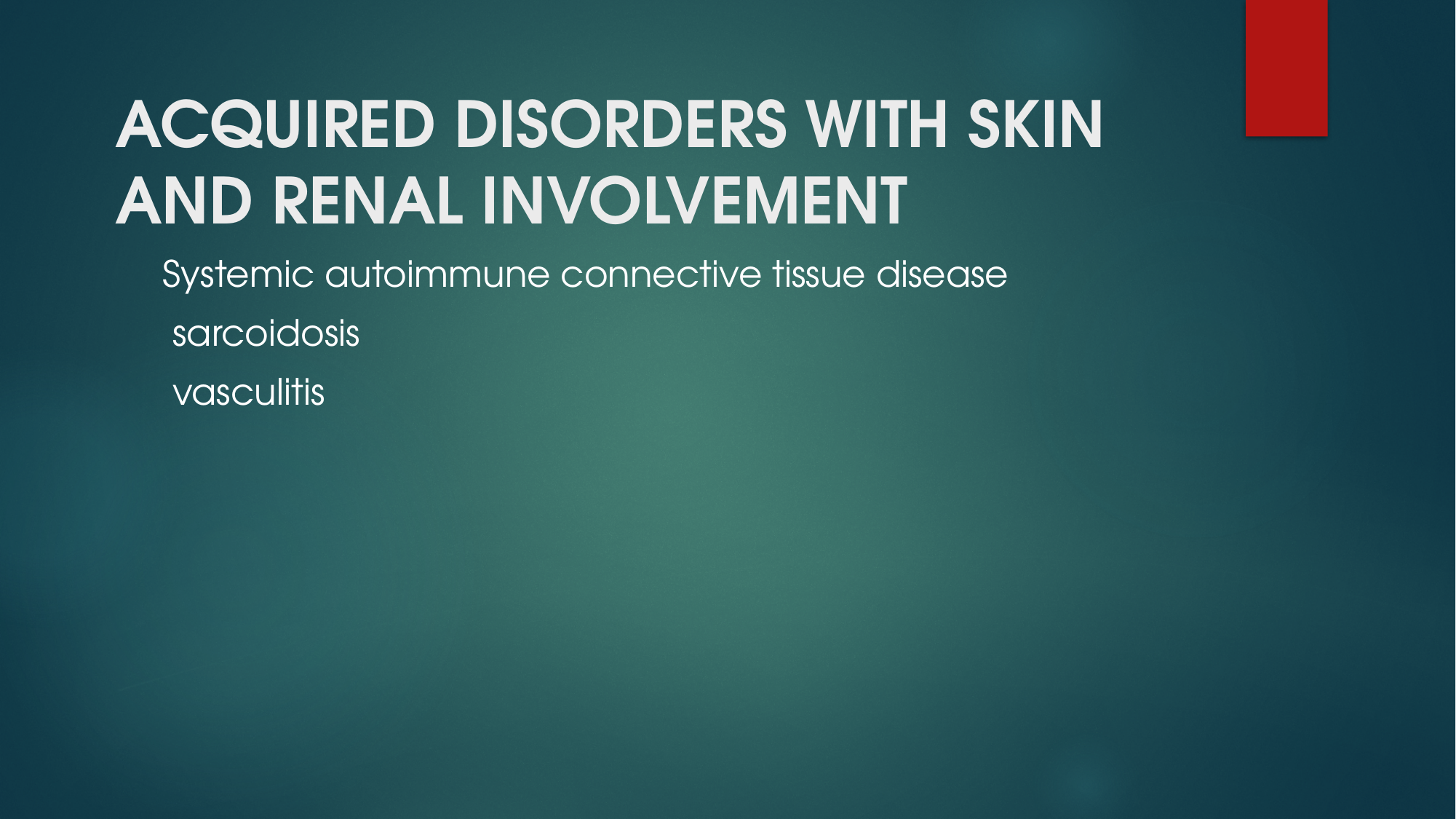

# ACQUIRED DISORDERS WITH SKIN AND RENAL INVOLVEMENT
  Systemic autoimmune connective tissue disease
   sarcoidosis
   vasculitis